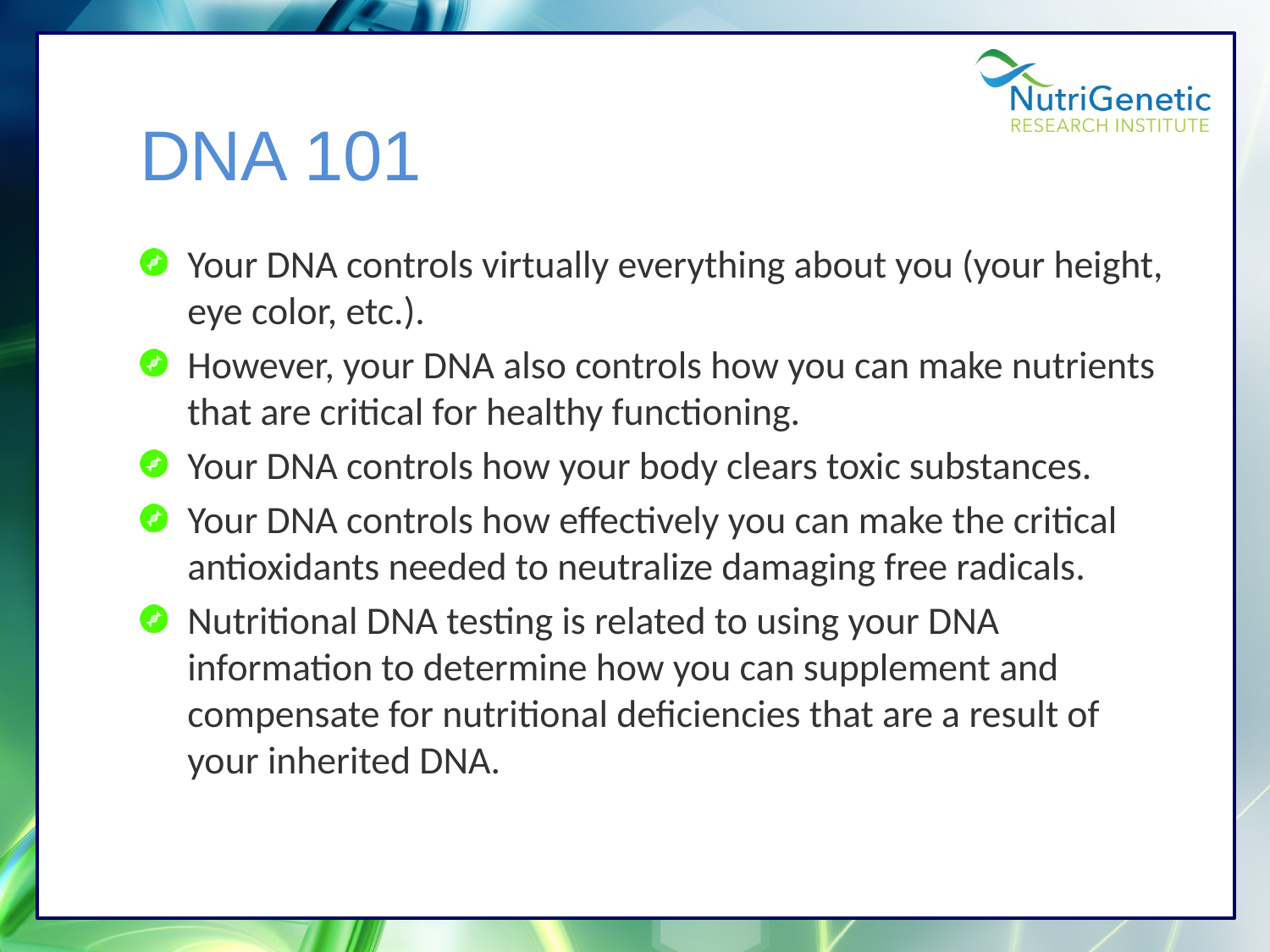

# DNA 101
Your DNA controls virtually everything about you (your height, eye color, etc.).
However, your DNA also controls how you can make nutrients that are critical for healthy functioning.
Your DNA controls how your body clears toxic substances.
Your DNA controls how effectively you can make the critical antioxidants needed to neutralize damaging free radicals.
Nutritional DNA testing is related to using your DNA information to determine how you can supplement and compensate for nutritional deficiencies that are a result of your inherited DNA.